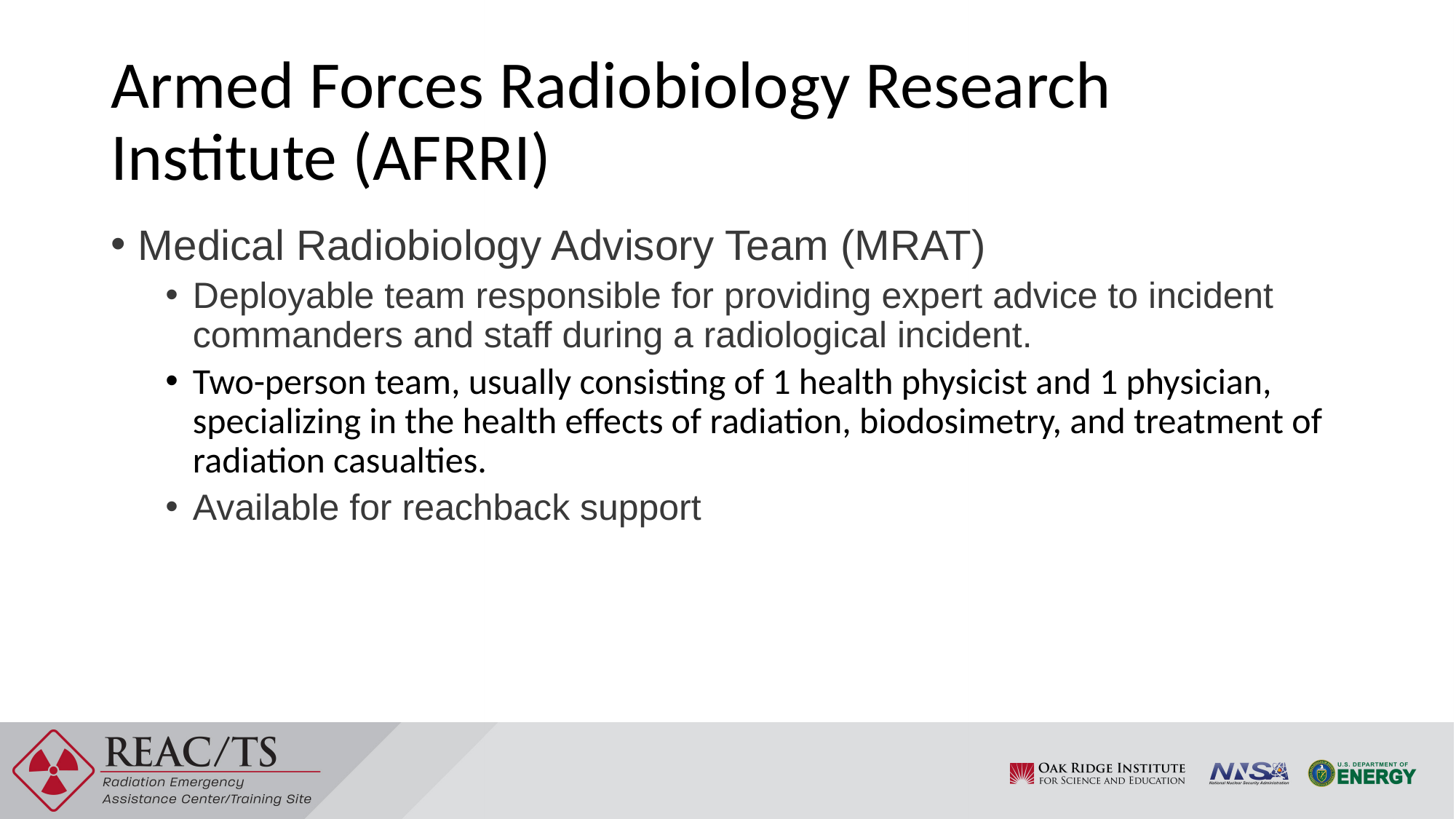

# Armed Forces Radiobiology Research Institute (AFRRI)
Medical Radiobiology Advisory Team (MRAT)
Deployable team responsible for providing expert advice to incident commanders and staff during a radiological incident.
Two-person team, usually consisting of 1 health physicist and 1 physician, specializing in the health effects of radiation, biodosimetry, and treatment of radiation casualties.
Available for reachback support